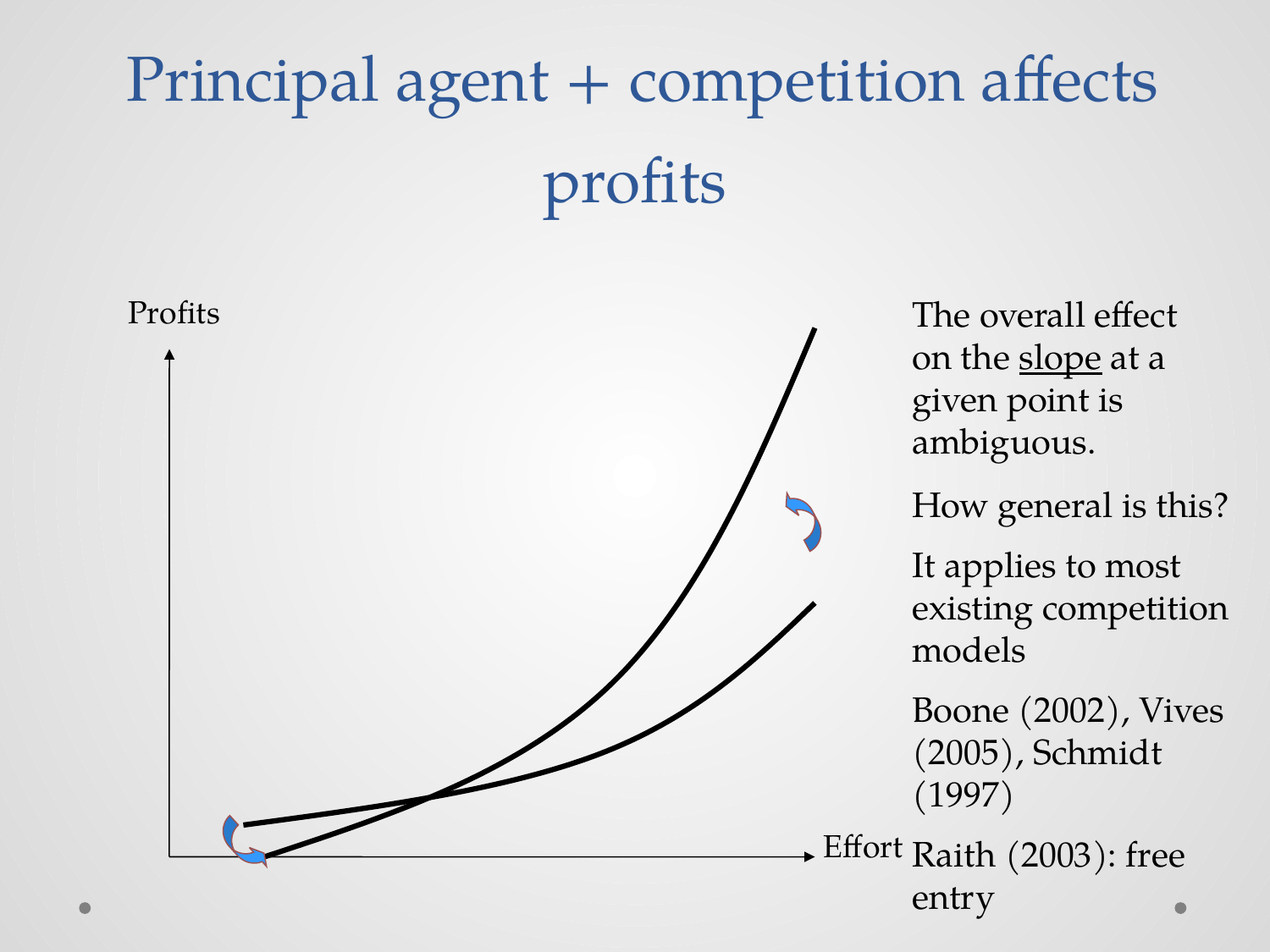

# Principal agent + competition affects profits
Profits

The overall effect on the slope at a given point is ambiguous.

How general is this?
It applies to most existing competition models
Boone (2002), Vives (2005), Schmidt (1997)
Raith (2003): free entry

Effort